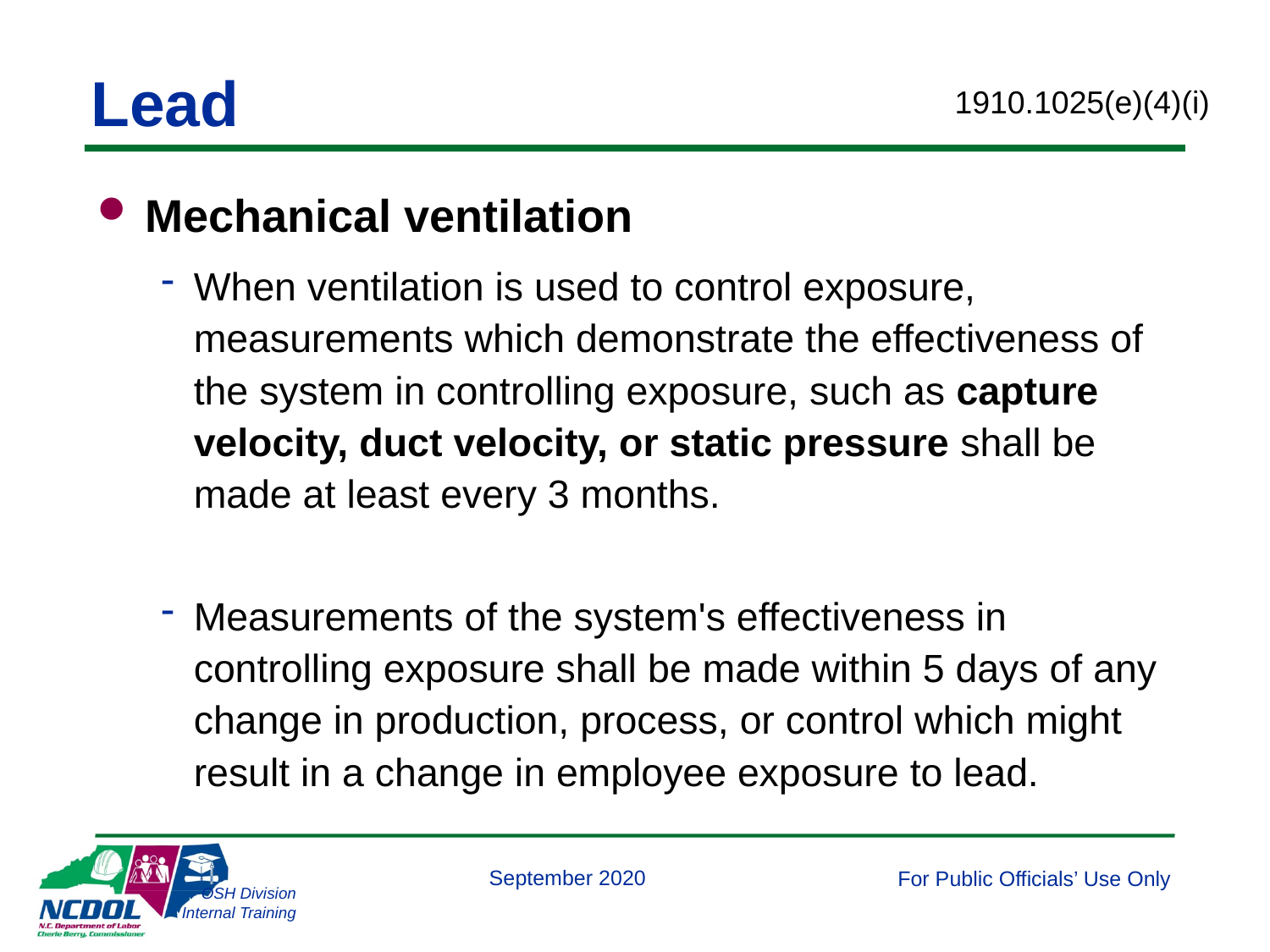

# Lead
1910.1025(e)(4)(i)
Mechanical ventilation

When ventilation is used to control exposure, measurements which demonstrate the effectiveness of the system in controlling exposure, such as capture velocity, duct velocity, or static pressure shall be made at least every 3 months.

Measurements of the system's effectiveness in controlling exposure shall be made within 5 days of any change in production, process, or control which might result in a change in employee exposure to lead.